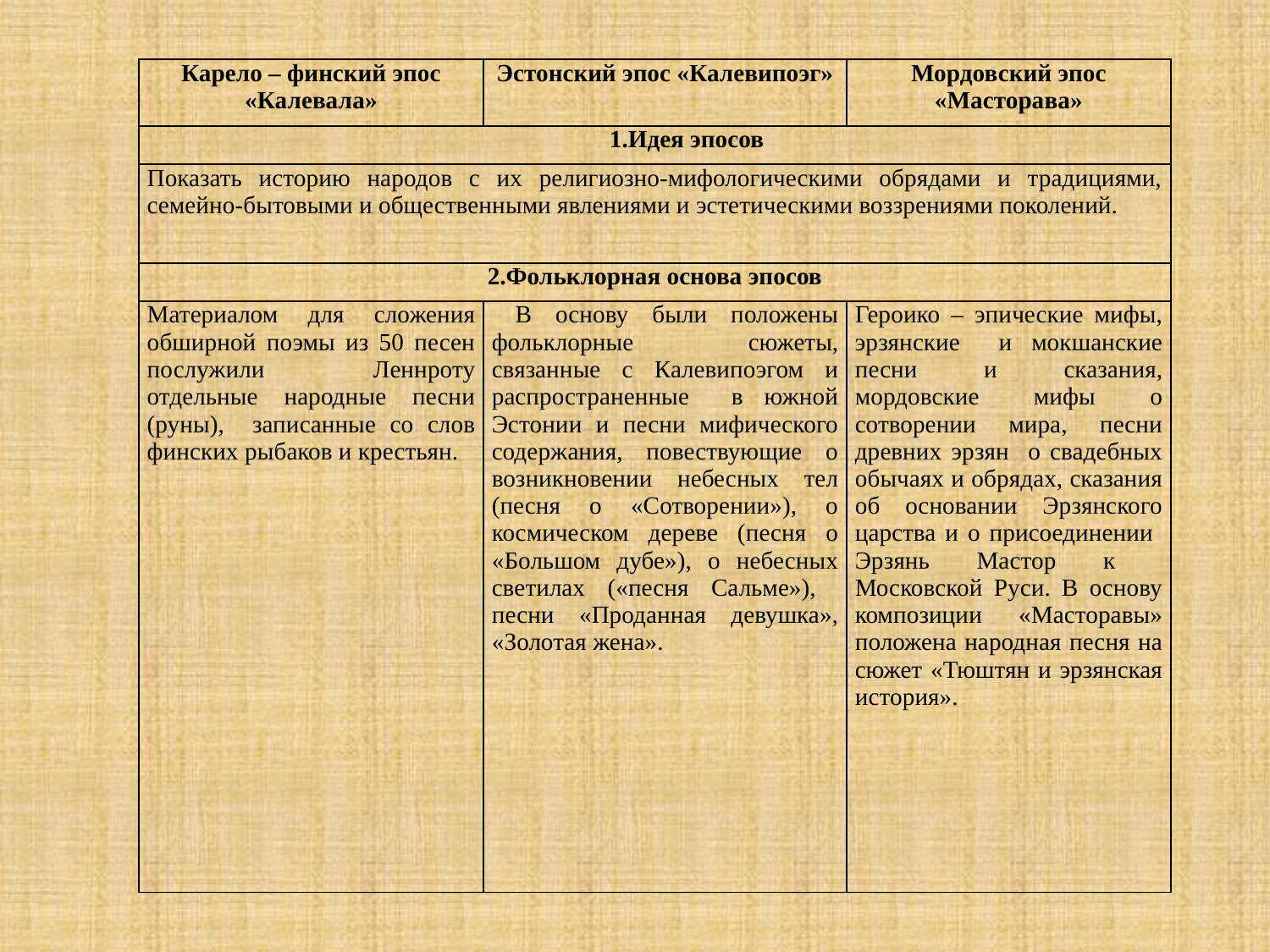

| Карело – финский эпос «Калевала» | Эстонский эпос «Калевипоэг» | Мордовский эпос «Масторава» |
| --- | --- | --- |
| 1.Идея эпосов |  |  |
| Показать историю народов с их религиозно-мифологическими обрядами и традициями, семейно-бытовыми и общественными явлениями и эстетическими воззрениями поколений. |  |  |
| 2.Фольклорная основа эпосов |  |  |
| Материалом для сложения обширной поэмы из 50 песен послужили Леннроту отдельные народные песни (руны), записанные со слов финских рыбаков и крестьян. | В основу были положены фольклорные сюжеты, связанные с Калевипоэгом и распространенные в южной Эстонии и песни мифического содержания, повествующие о возникновении небесных тел (песня о «Сотворении»), о космическом дереве (песня о «Большом дубе»), о небесных светилах («песня Сальме»), песни «Проданная девушка», «Золотая жена». | Героико – эпические мифы, эрзянские и мокшанские песни и сказания, мордовские мифы о сотворении мира, песни древних эрзян о свадебных обычаях и обрядах, сказания об основании Эрзянского царства и о присоединении Эрзянь Мастор к Московской Руси. В основу композиции «Масторавы» положена народная песня на сюжет «Тюштян и эрзянская история». |